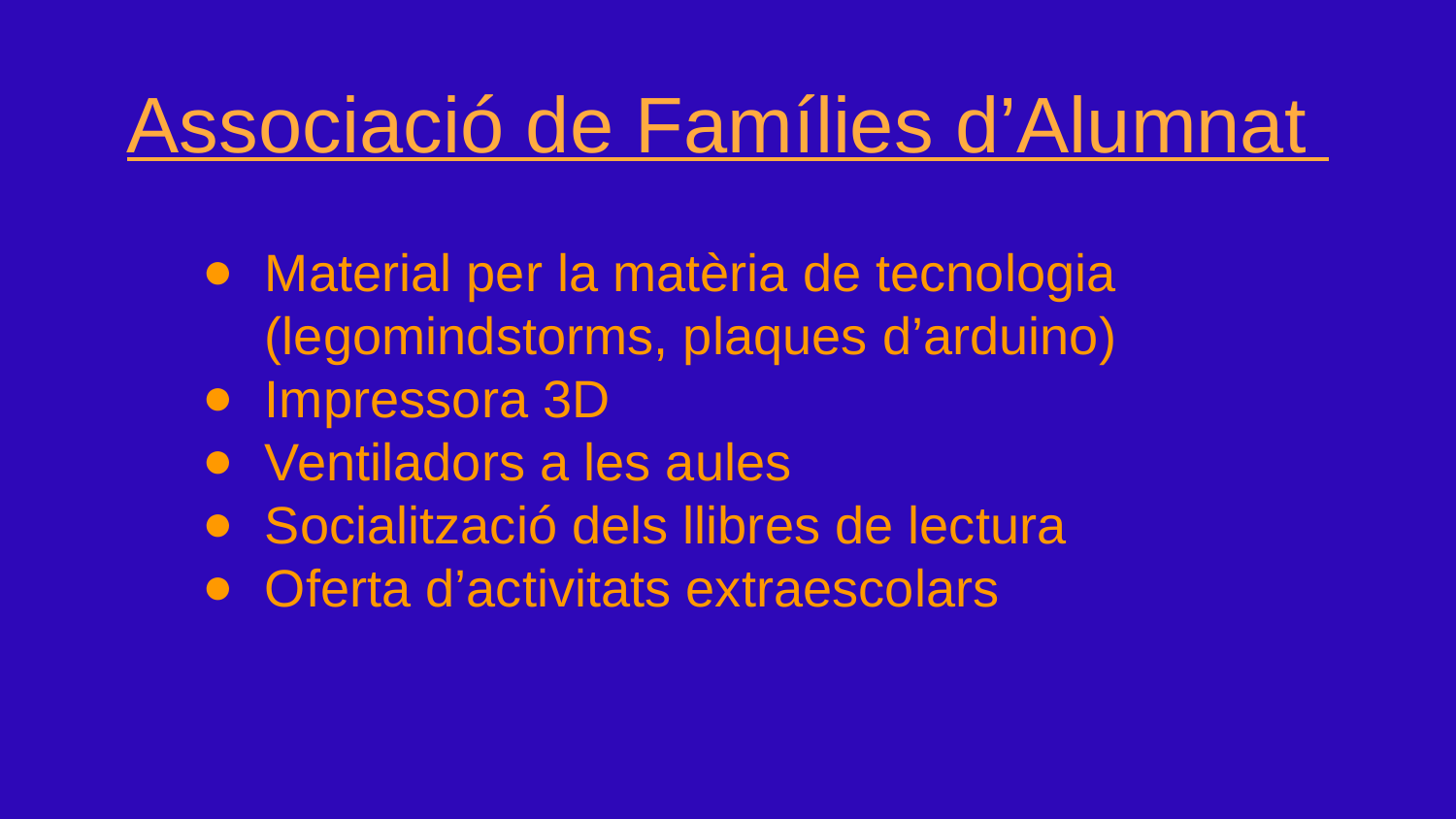

Associació de Famílies d’Alumnat

Material per la matèria de tecnologia (legomindstorms, plaques d’arduino)
Impressora 3D
Ventiladors a les aules
Socialització dels llibres de lectura
Oferta d’activitats extraescolars